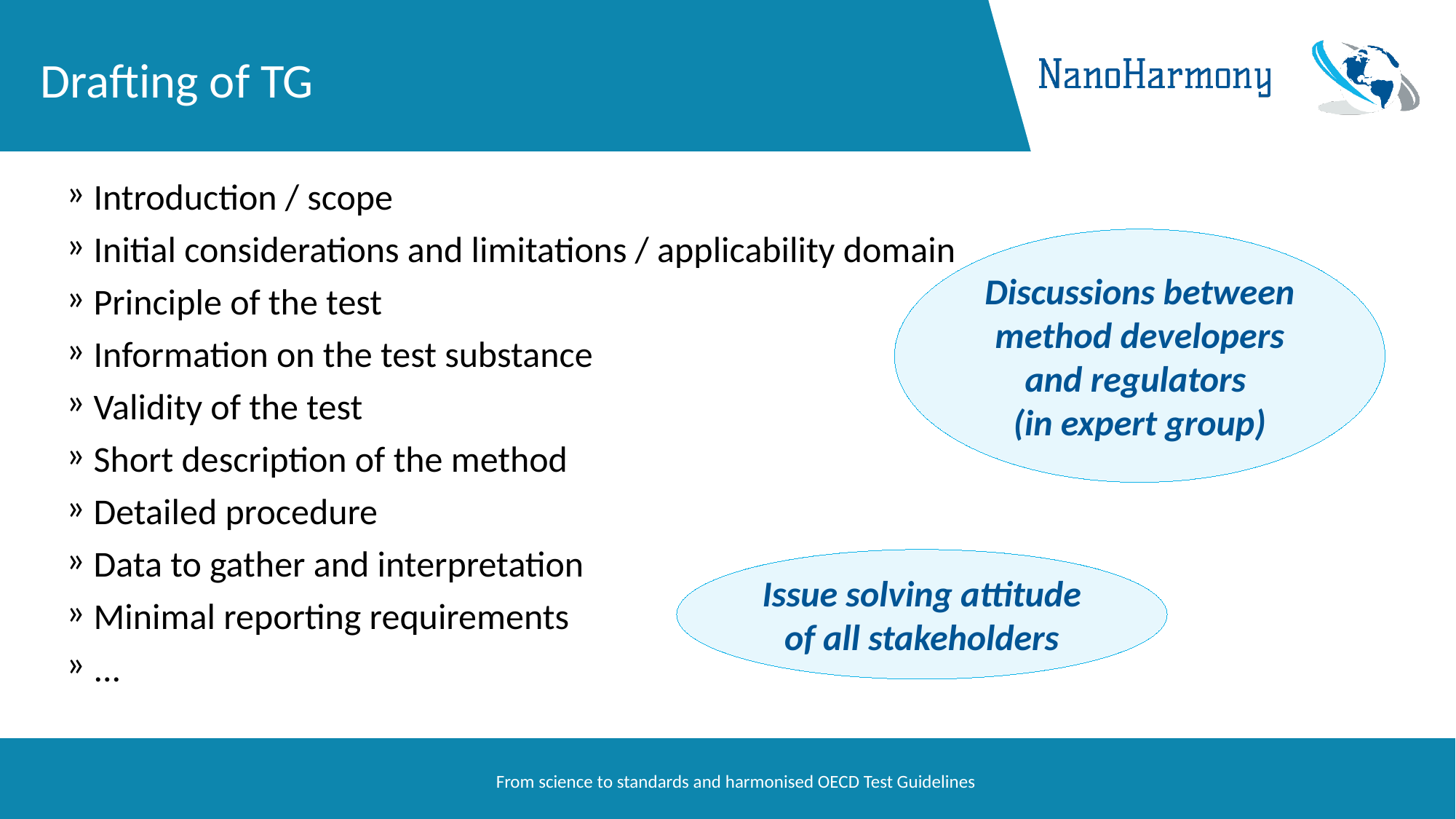

# Drafting of TG
Introduction / scope
Initial considerations and limitations / applicability domain
Principle of the test
Information on the test substance
Validity of the test
Short description of the method
Detailed procedure
Data to gather and interpretation
Minimal reporting requirements
...

Discussions between method developers and regulators
(in expert group)
Issue solving attitude of all stakeholders
From science to standards and harmonised OECD Test Guidelines